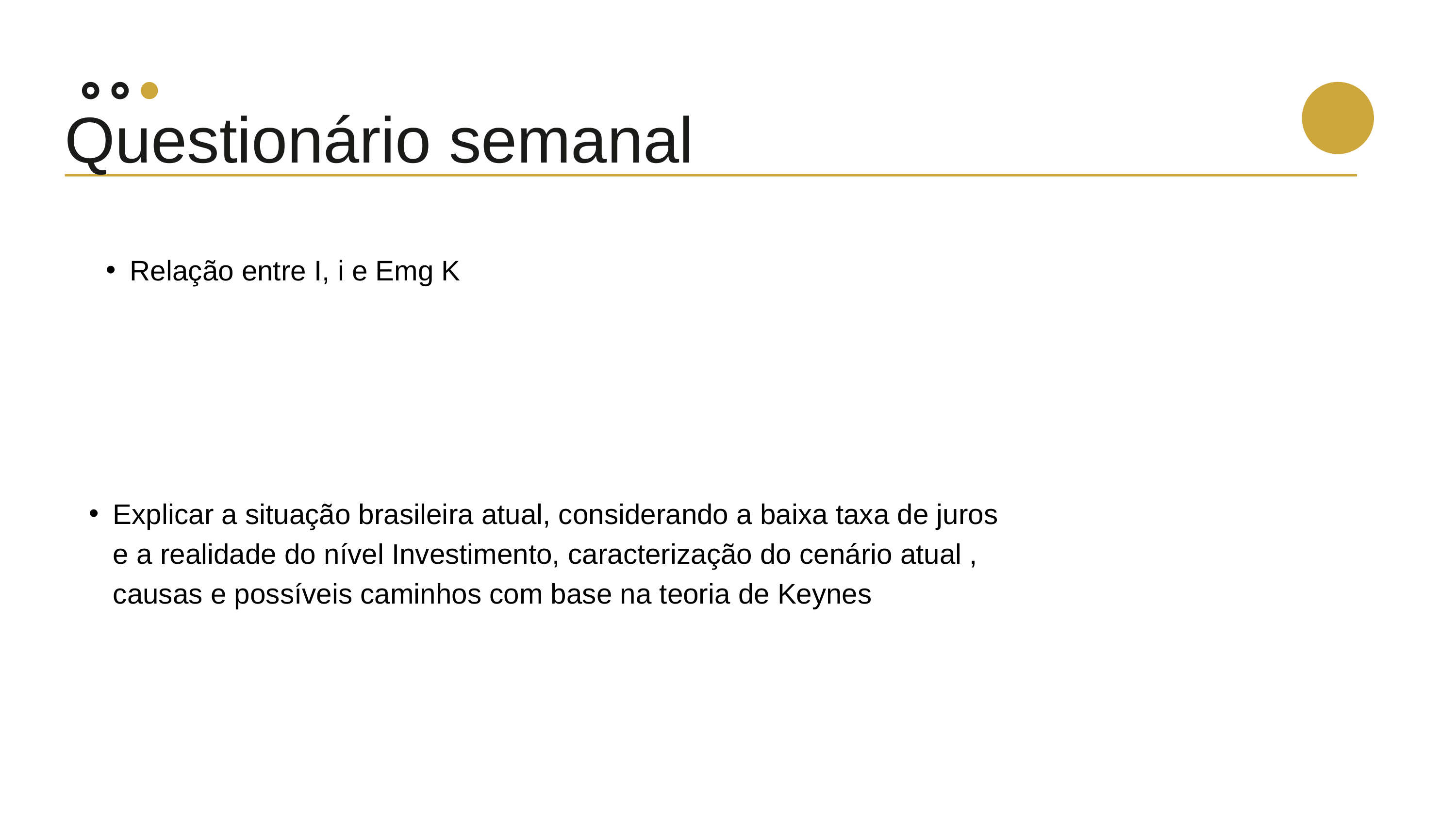

Questionário semanal

Relação entre I, i e Emg K

Explicar a situação brasileira atual, considerando a baixa taxa de juros e a realidade do nível Investimento, caracterização do cenário atual , causas e possíveis caminhos com base na teoria de Keynes